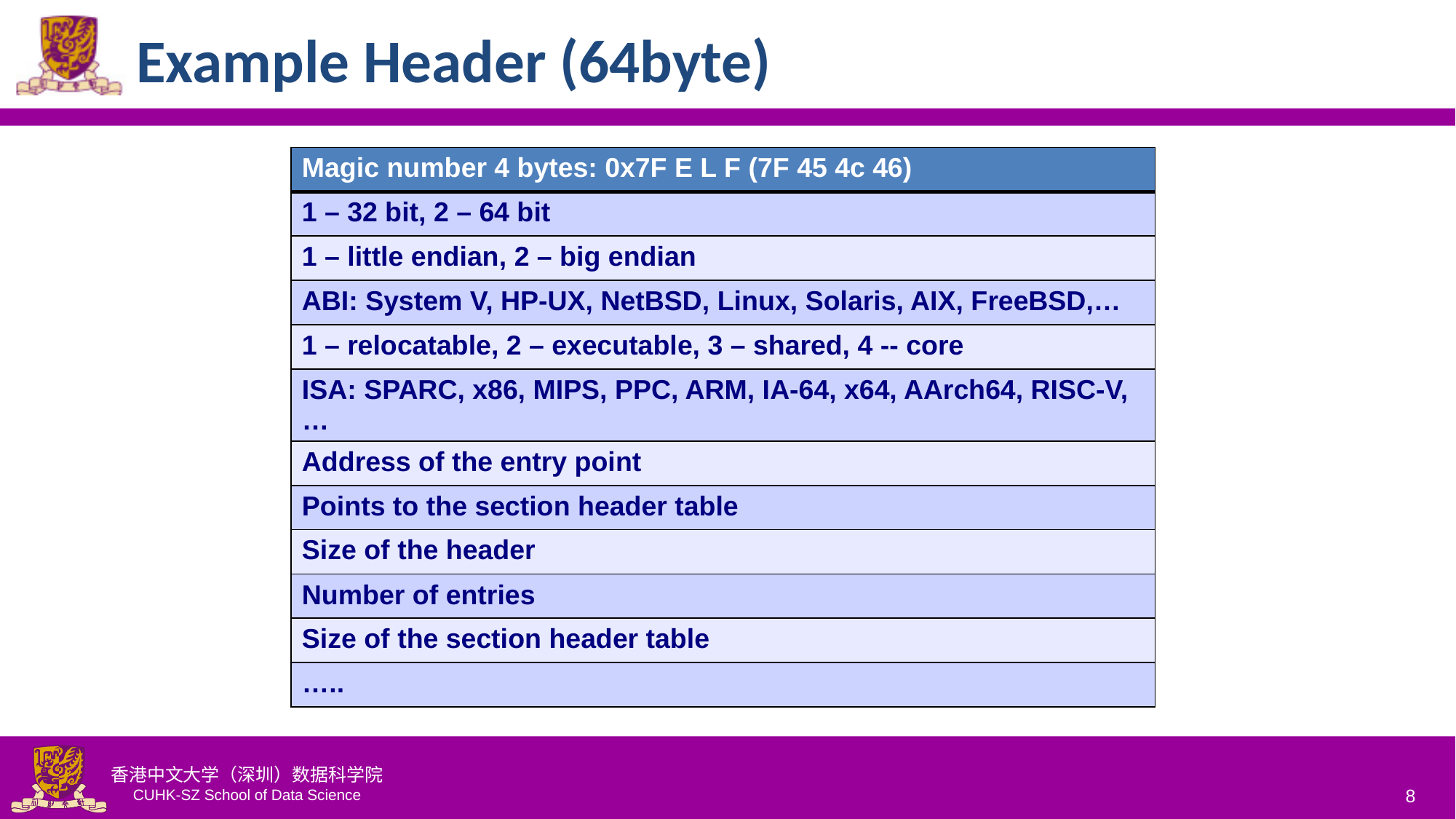

# Example Header (64byte)
| Magic number 4 bytes: 0x7F E L F (7F 45 4c 46) |
| --- |
| 1 – 32 bit, 2 – 64 bit |
| 1 – little endian, 2 – big endian |
| ABI: System V, HP-UX, NetBSD, Linux, Solaris, AIX, FreeBSD,… |
| 1 – relocatable, 2 – executable, 3 – shared, 4 -- core |
| ISA: SPARC, x86, MIPS, PPC, ARM, IA-64, x64, AArch64, RISC-V,… |
| Address of the entry point |
| Points to the section header table |
| Size of the header |
| Number of entries |
| Size of the section header table |
| ….. |
8